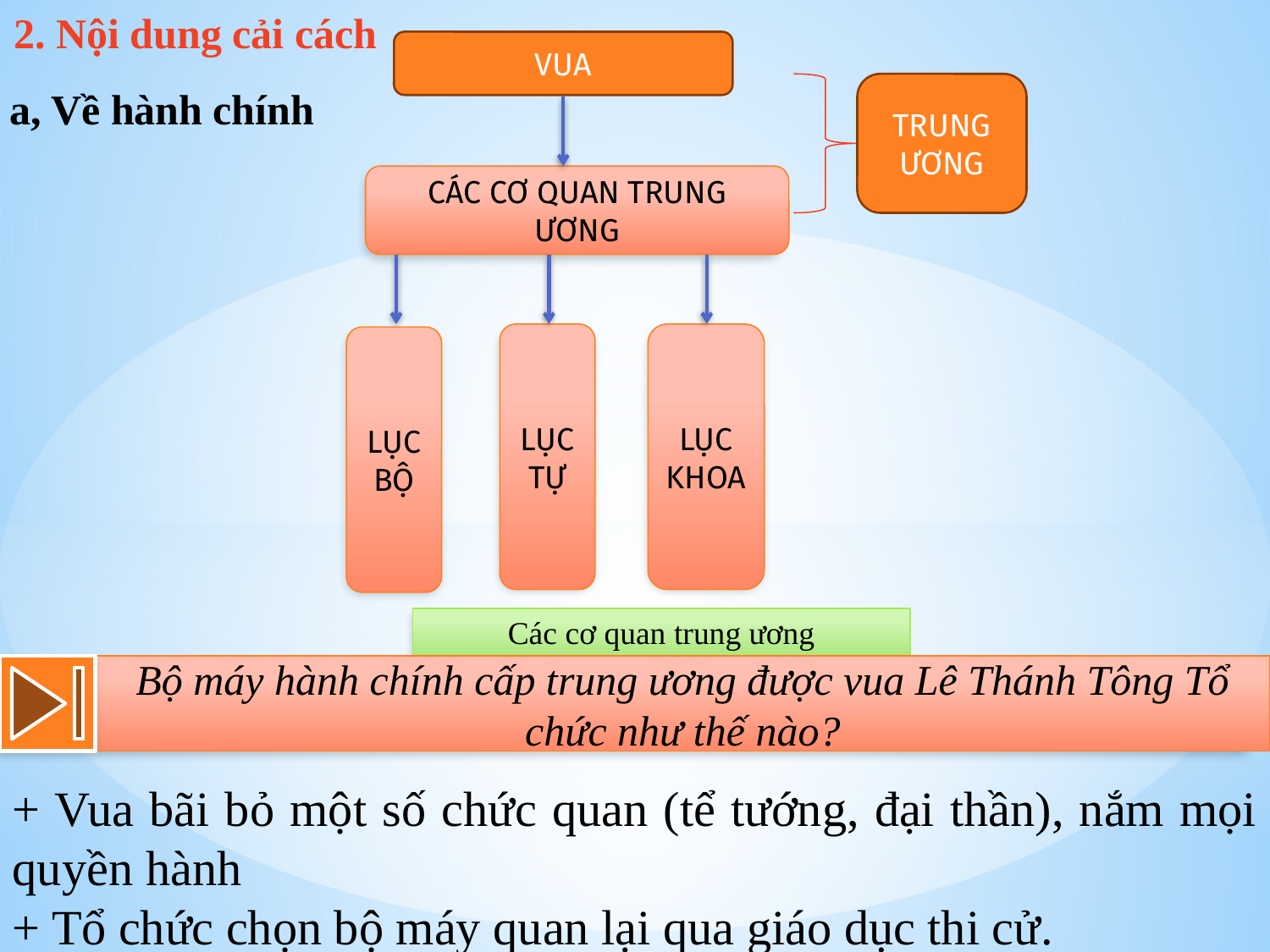

2. Nội dung cải cách
VUA

TRUNG ƯƠNG
CÁC CƠ QUAN TRUNG ƯƠNG
LỤC
TỰ
LỤC
KHOA
LỤC
BỘ
a, Về hành chính
Các cơ quan trung ương

Bộ máy hành chính cấp trung ương được vua Lê Thánh Tông Tổ chức như thế nào?
+ Vua bãi bỏ một số chức quan (tể tướng, đại thần), nắm mọi quyền hành
+ Tổ chức chọn bộ máy quan lại qua giáo dục thi cử.